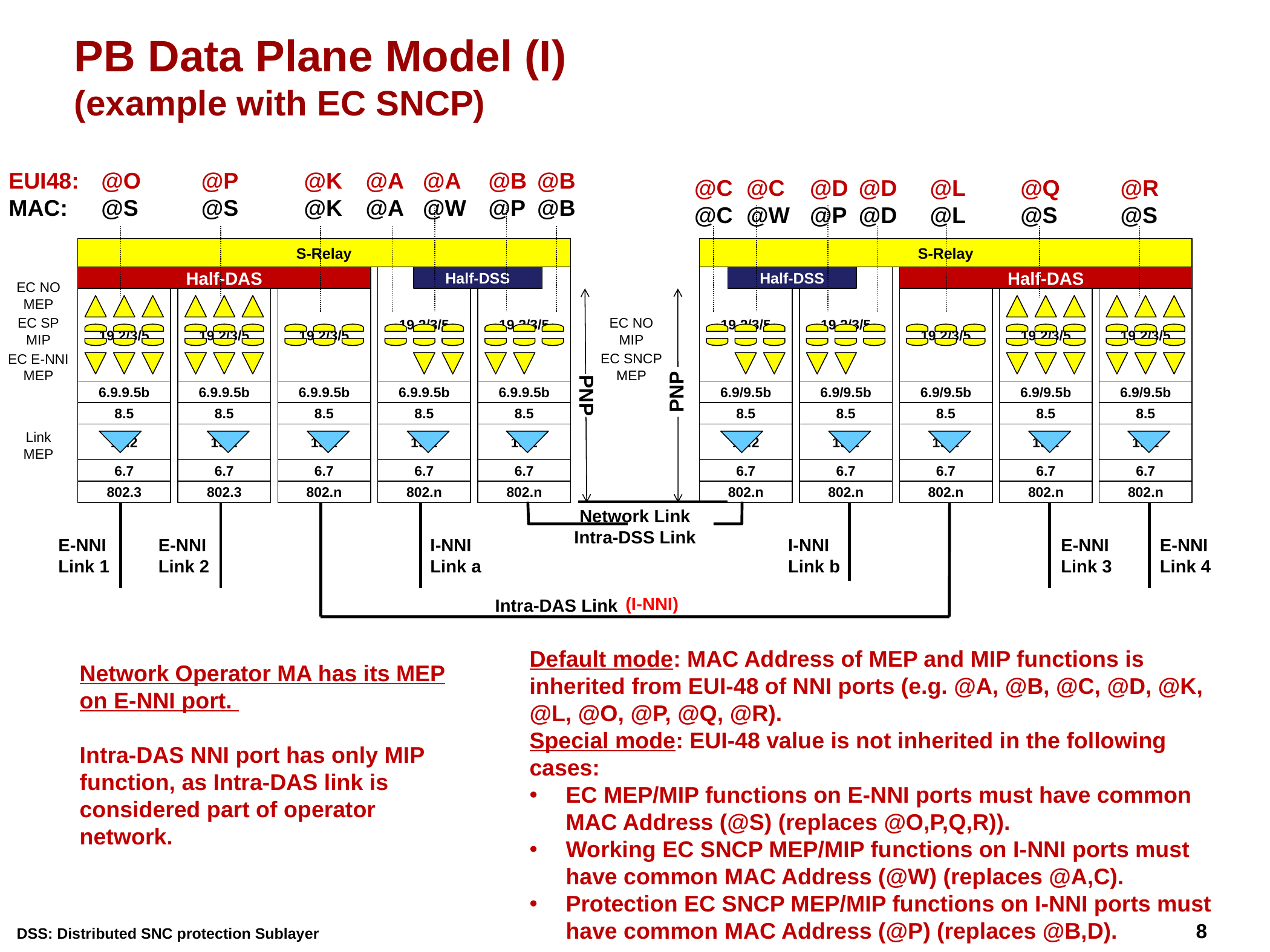

# PB Data Plane Model (I) (example with EC SNCP)
EUI48:
MAC:
@P
@S
@K
@K
@A
@W
@B
@B
@O
@S
@A
@A
@B
@P
@C
@C
@C
@W
@D
@D
@R
@S
@D
@P
@L
@L
@Q
@S
S-Relay
S-Relay
Half-DAS
19.2/3/5
Half-DSS
19.2/3/5
19.2/3/5
Half-DSS
19.2/3/5
Half-DAS
EC NO
MEP
19.2/3/5
19.2/3/5
19.2/3/5
19.2/3/5
19.2/3/5
19.2/3/5

EC NO
MIP
EC SP
MIP

EC SNCP
MEP
EC E-NNI
MEP
PNP
6.9.9.5b
6.9.9.5b
6.9.9.5b
6.9.9.5b
6.9.9.5b
6.9/9.5b
6.9/9.5b
6.9/9.5b
6.9/9.5b
6.9/9.5b
PNP
8.5
8.5
8.5
8.5
8.5
8.5
8.5
8.5
8.5
8.5
Link
MEP
19.2
19.2
19.2
19.2
19.2
19.2
19.2
19.2
19.2
19.2

6.7
6.7
6.7
6.7
6.7
6.7
6.7
6.7
6.7
6.7
802.3
802.3
802.n
802.n
802.n
802.n
802.n
802.n
802.n
802.n
Network Link
Intra-DSS Link

E-NNI
Link 1
E-NNI
Link 2
I-NNI
Link a
I-NNI
Link b
E-NNI
Link 3
E-NNI
Link 4
(I-NNI)
Intra-DAS Link
Default mode: MAC Address of MEP and MIP functions is inherited from EUI-48 of NNI ports (e.g. @A, @B, @C, @D, @K, @L, @O, @P, @Q, @R).
Special mode: EUI-48 value is not inherited in the following cases:
EC MEP/MIP functions on E-NNI ports must have common MAC Address (@S) (replaces @O,P,Q,R)).
Working EC SNCP MEP/MIP functions on I-NNI ports must have common MAC Address (@W) (replaces @A,C).
Protection EC SNCP MEP/MIP functions on I-NNI ports must have common MAC Address (@P) (replaces @B,D).
Network Operator MA has its MEP on E-NNI port.

Intra-DAS NNI port has only MIP function, as Intra-DAS link is considered part of operator network.
DSS: Distributed SNC protection Sublayer